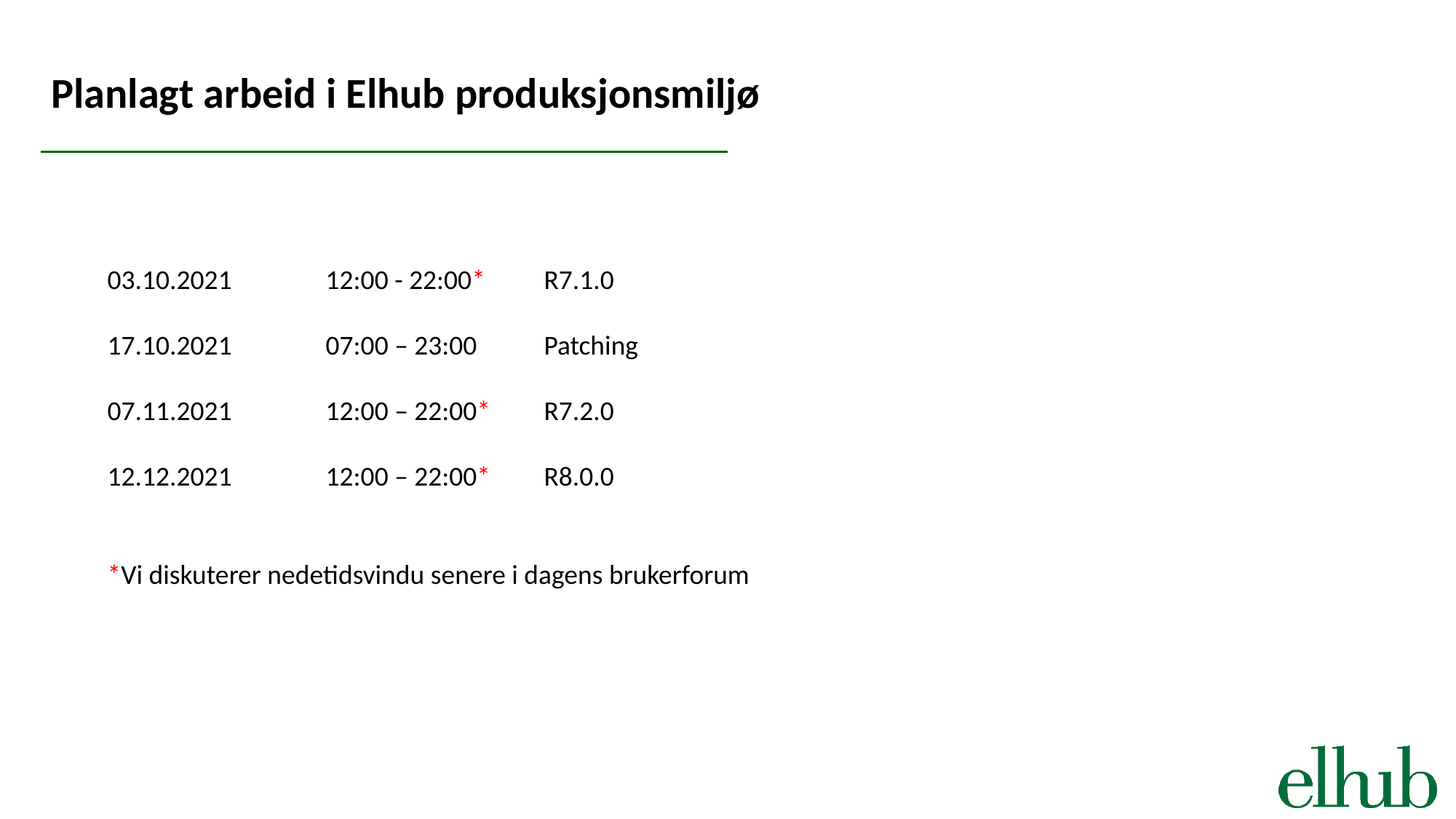

# Planlagt arbeid i Elhub produksjonsmiljø
03.10.2021	12:00 - 22:00*	R7.1.0

17.10.2021	07:00 – 23:00	Patching

07.11.2021	12:00 – 22:00*	R7.2.0

12.12.2021	12:00 – 22:00*	R8.0.0

*Vi diskuterer nedetidsvindu senere i dagens brukerforum